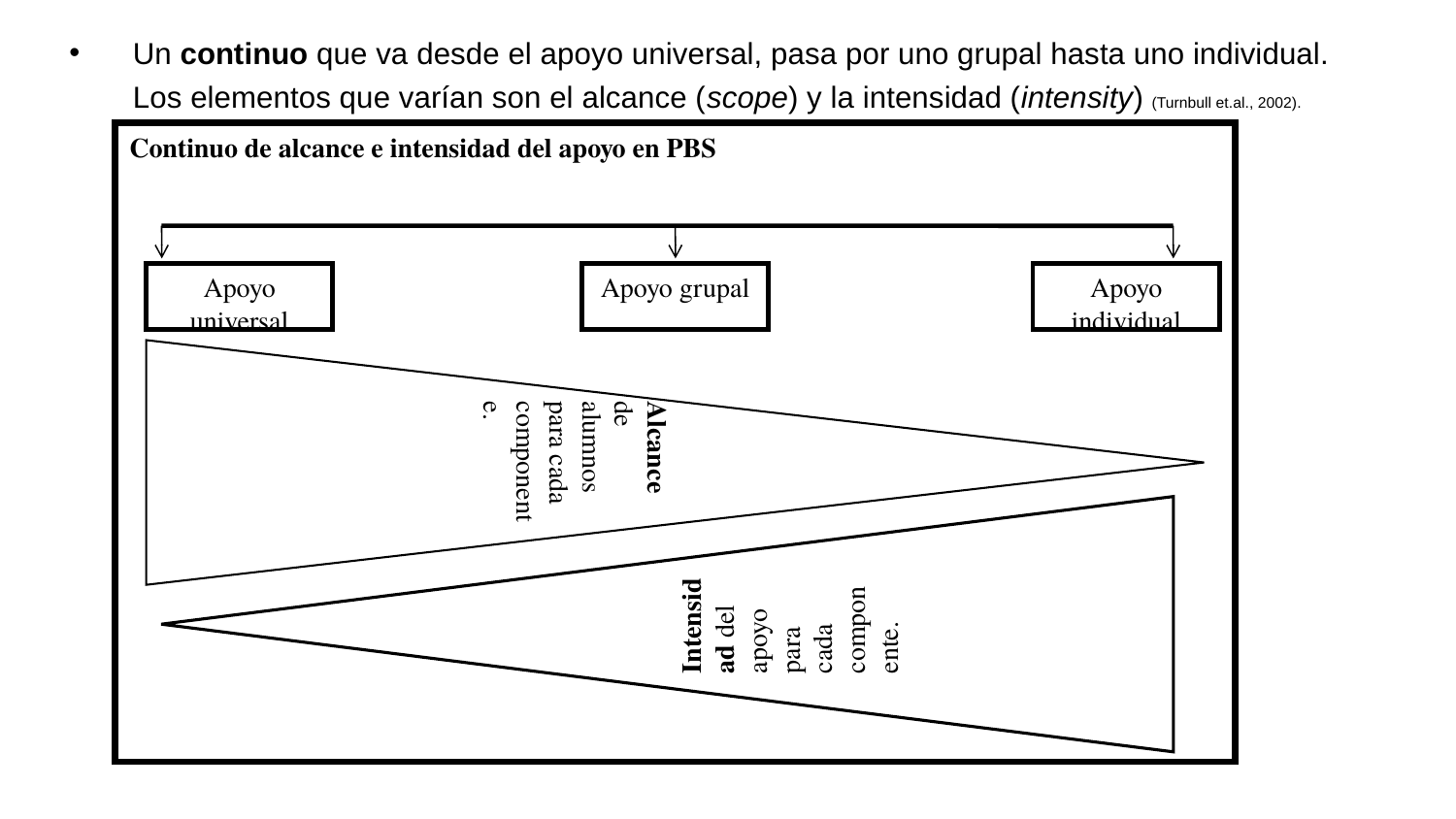

Un continuo que va desde el apoyo universal, pasa por uno grupal hasta uno individual. Los elementos que varían son el alcance (scope) y la intensidad (intensity) (Turnbull et.al., 2002).
Alcance de alumnos para cada componente.
Intensidad del apoyo para cada componente.
Continuo de alcance e intensidad del apoyo en PBS

Apoyo universal
Apoyo grupal
Apoyo individual